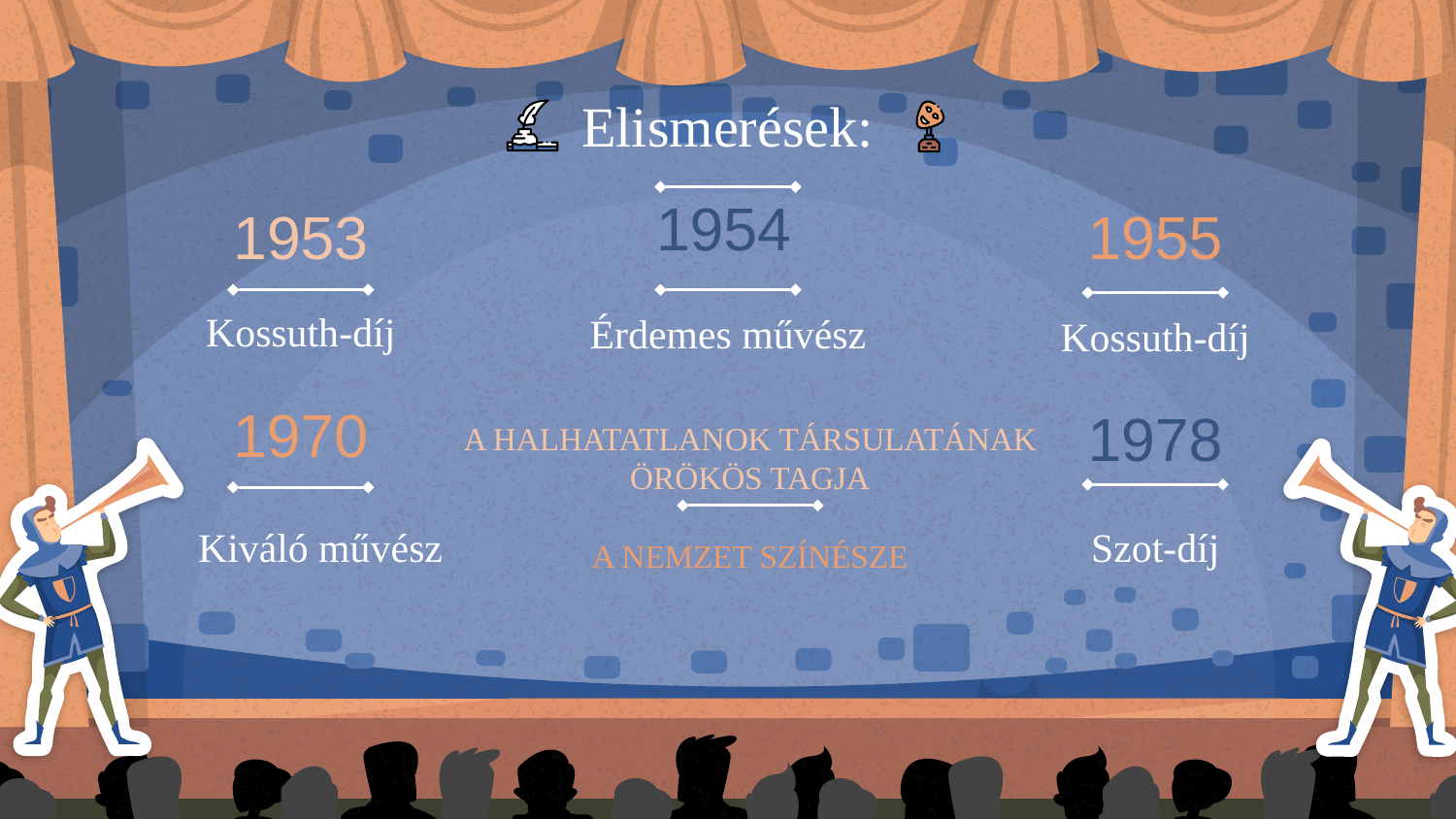

Elismerések:

1954
# 1953
1955
Kossuth-díj
Érdemes művész
Kossuth-díj
1970
1978
A HALHATATLANOK TÁRSULATÁNAK ÖRÖKÖS TAGJA

Kiváló művész
Szot-díj

A NEMZET SZÍNÉSZE